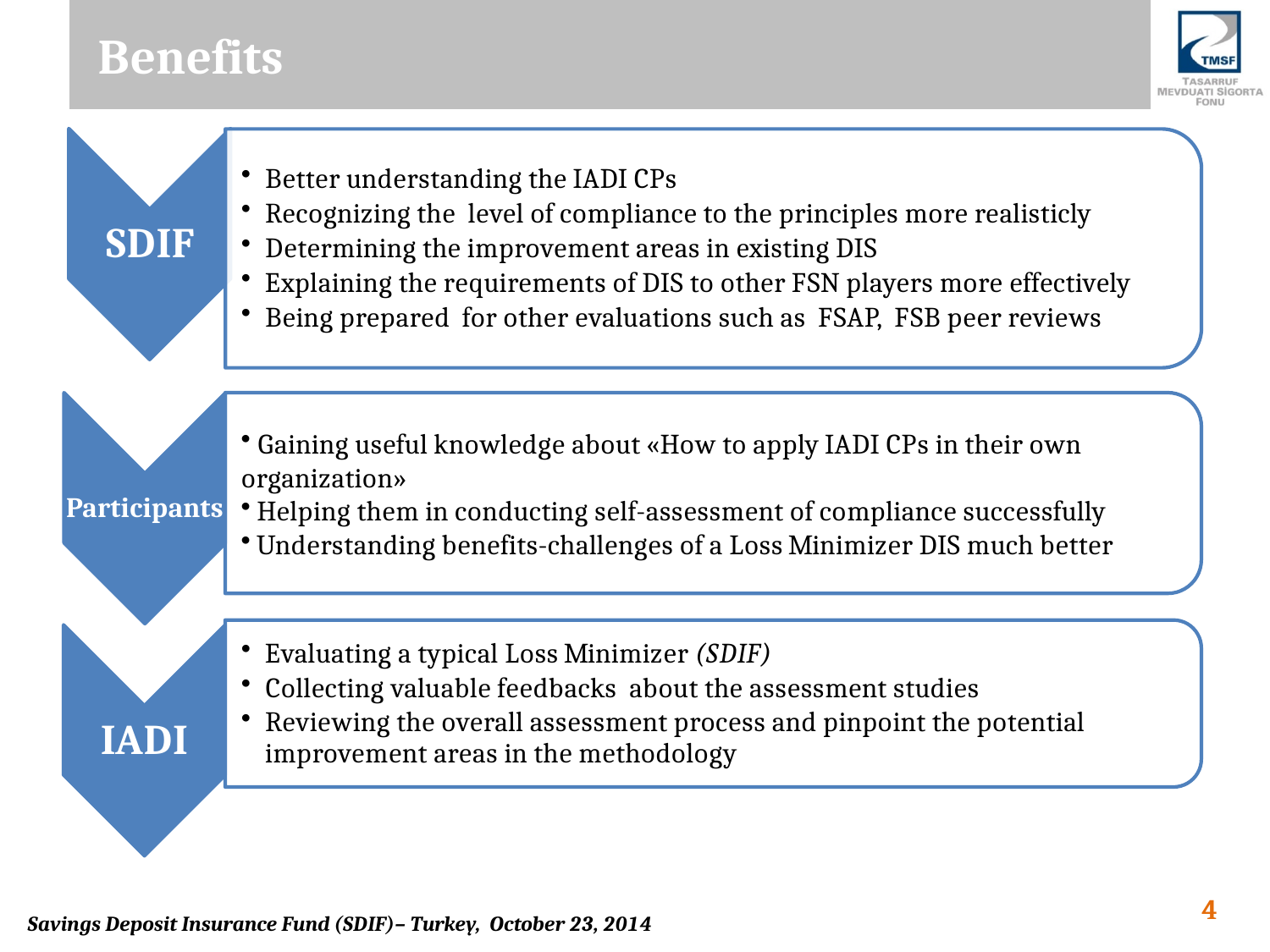

Benefits
SDIF
Better understanding the IADI CPs
Recognizing the  level of compliance to the principles more realisticly
Determining the improvement areas in existing DIS
Explaining the requirements of DIS to other FSN players more effectively
Being prepared  for other evaluations such as  FSAP,  FSB peer reviews
Participants
 Gaining useful knowledge about «How to apply IADI CPs in their own   organization»
 Helping them in conducting self-assessment of compliance successfully
 Understanding benefits-challenges of a Loss Minimizer DIS much better
IADI
Evaluating a typical Loss Minimizer (SDIF)
Collecting valuable feedbacks  about the assessment studies
Reviewing the overall assessment process and pinpoint the potential improvement areas in the methodology
4
Savings Deposit Insurance Fund (SDIF)– Turkey,  October 23, 2014